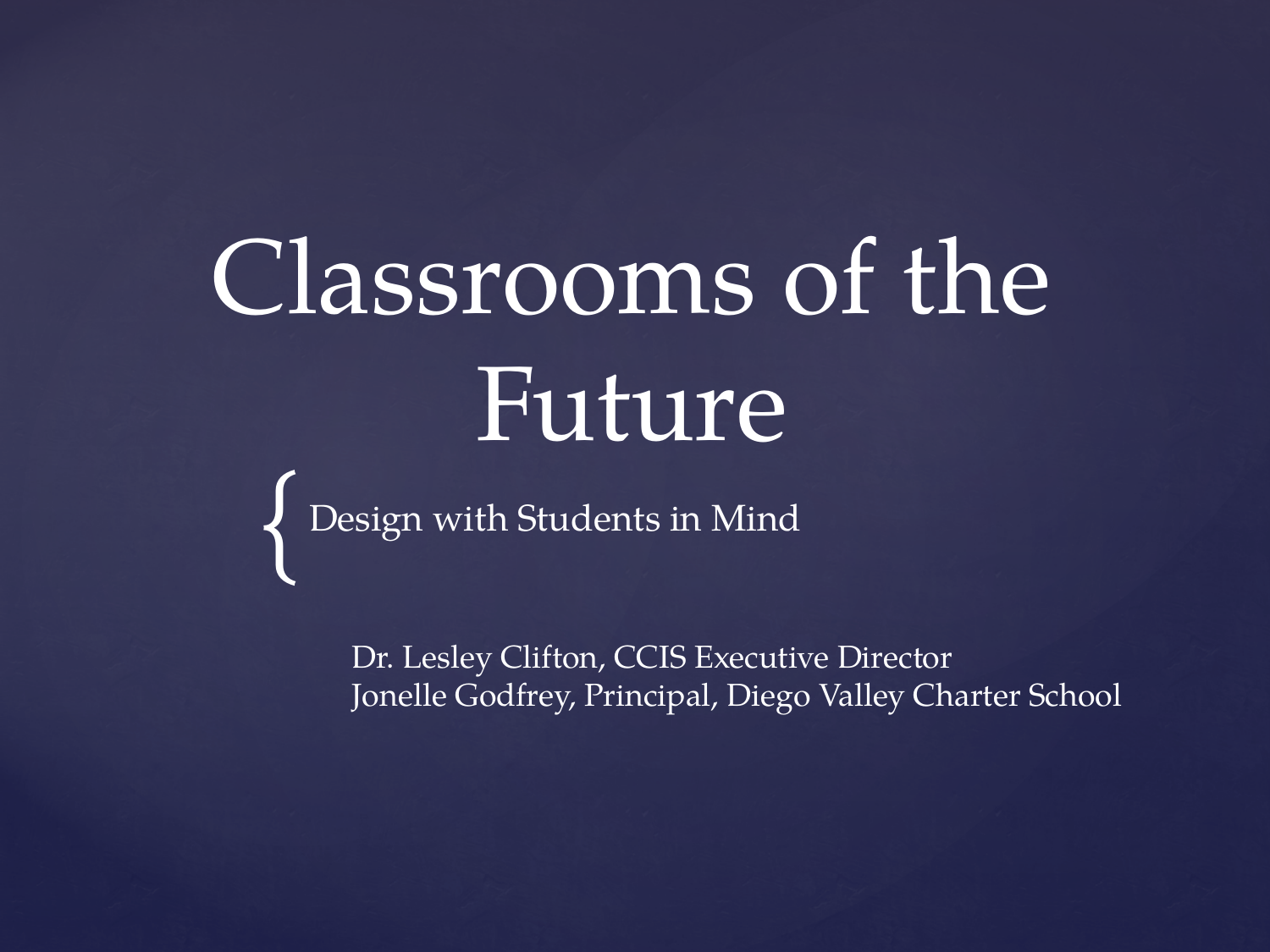

# Classrooms of the Future
Design with Students in Mind
Dr. Lesley Clifton, CCIS Executive Director
Jonelle Godfrey, Principal, Diego Valley Charter School